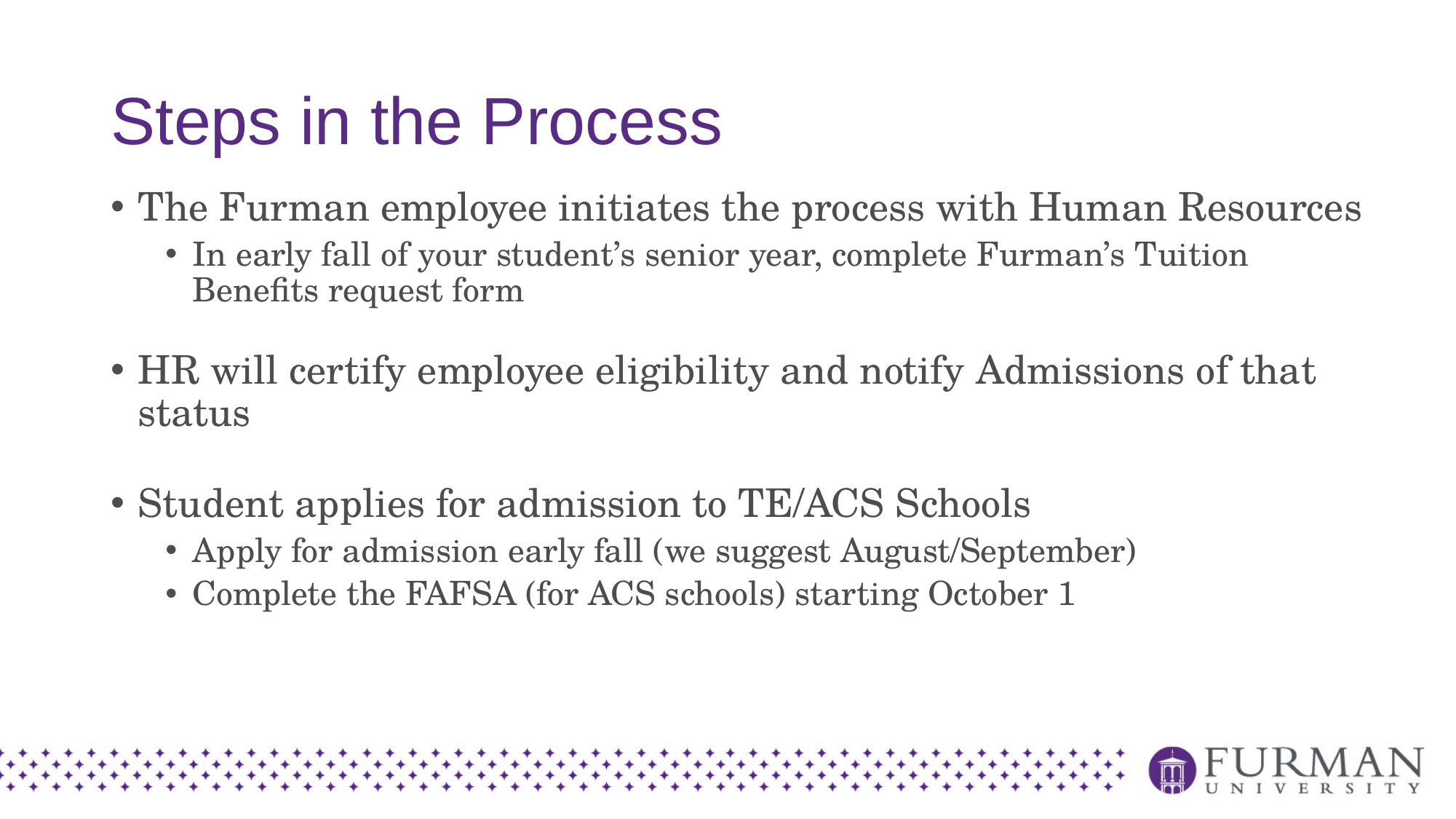

# Steps in the Process
The Furman employee initiates the process with Human Resources
In early fall of your student’s senior year, complete Furman’s Tuition Benefits request form

HR will certify employee eligibility and notify Admissions of that status

Student applies for admission to TE/ACS Schools
Apply for admission early fall (we suggest August/September)
Complete the FAFSA (for ACS schools) starting October 1